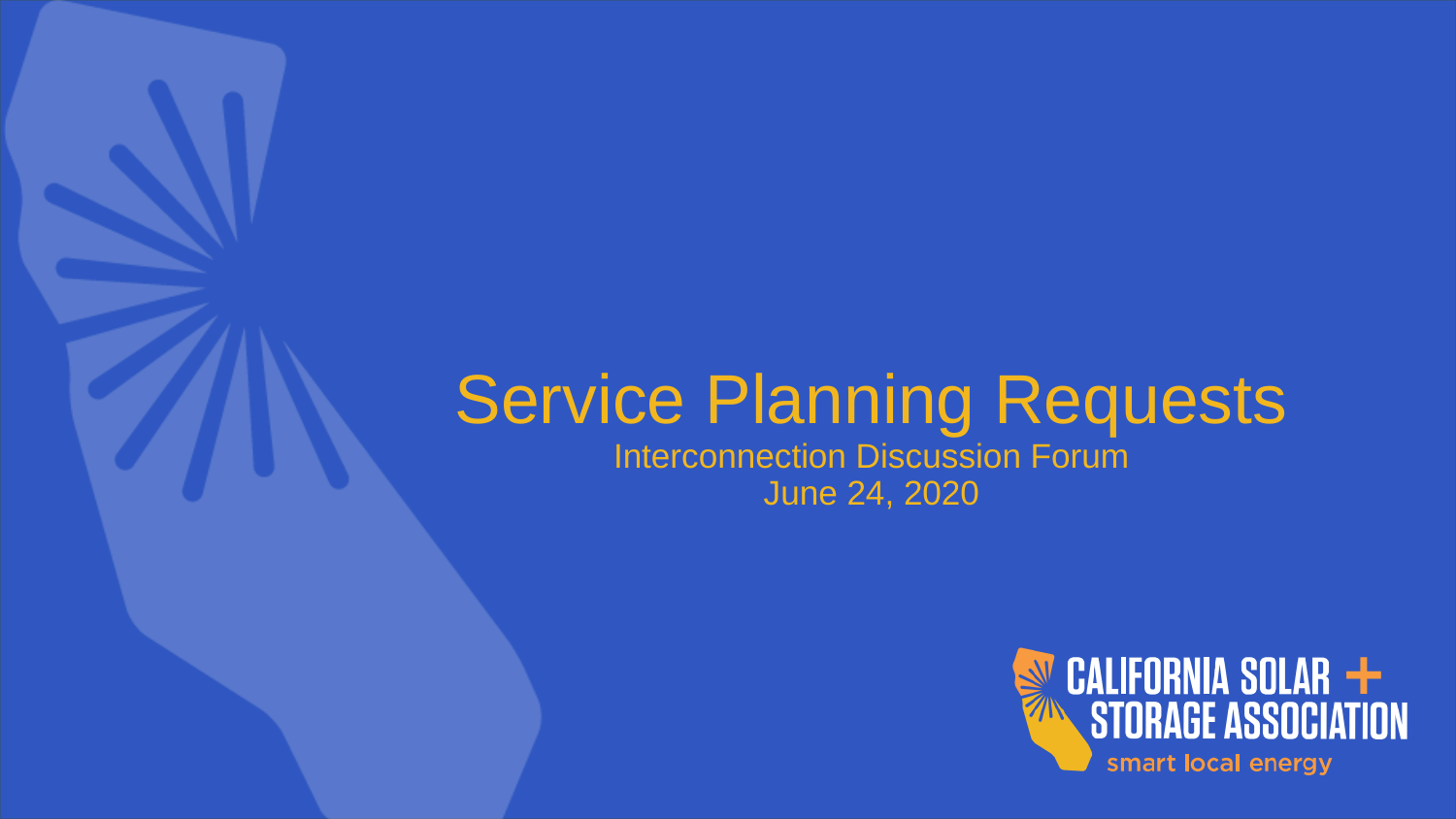

# Service Planning Requests Interconnection Discussion Forum June 24, 2020